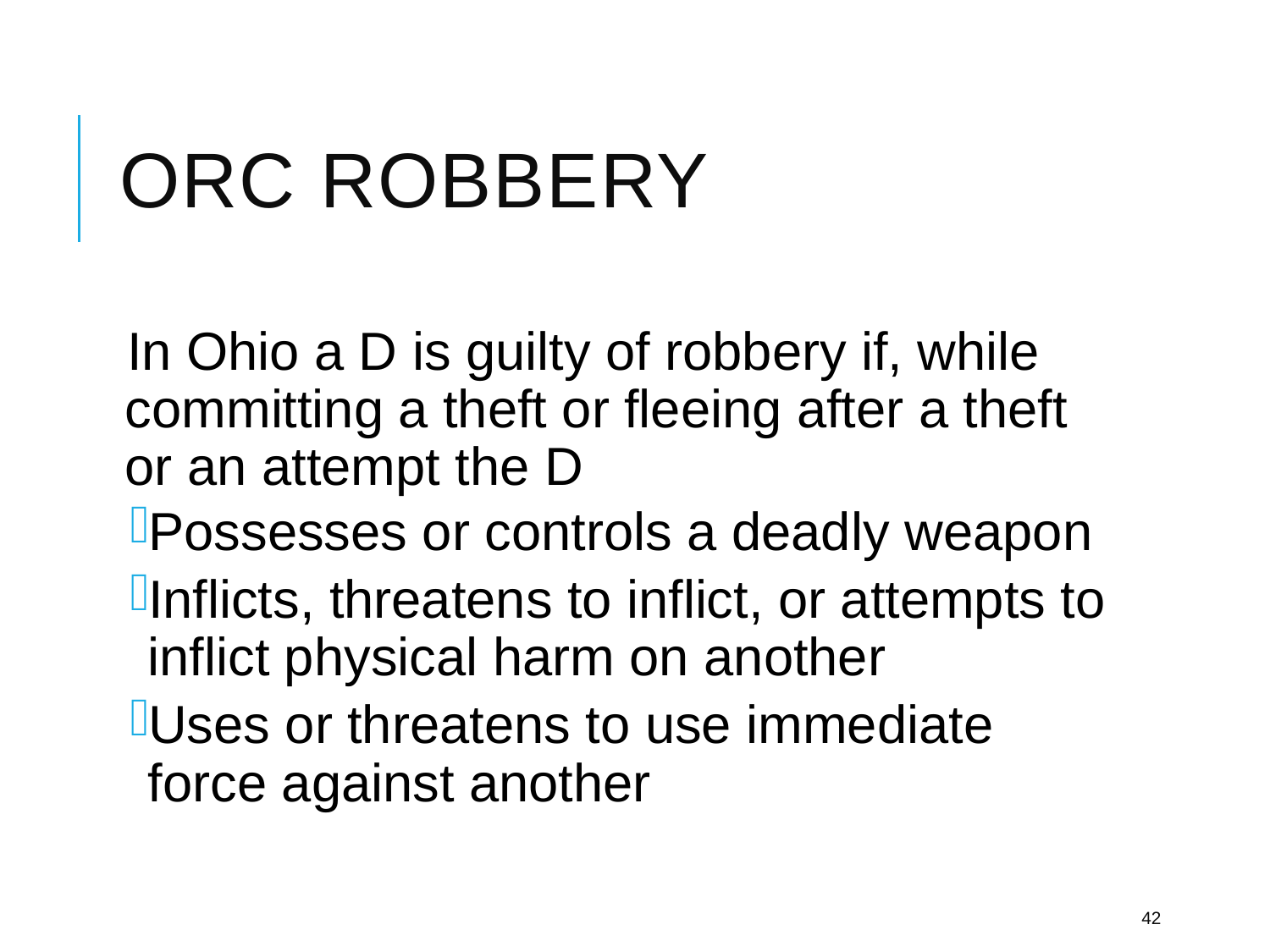

# ORC Robbery
In Ohio a D is guilty of robbery if, while committing a theft or fleeing after a theft or an attempt the D
Possesses or controls a deadly weapon
Inflicts, threatens to inflict, or attempts to inflict physical harm on another
Uses or threatens to use immediate force against another
42